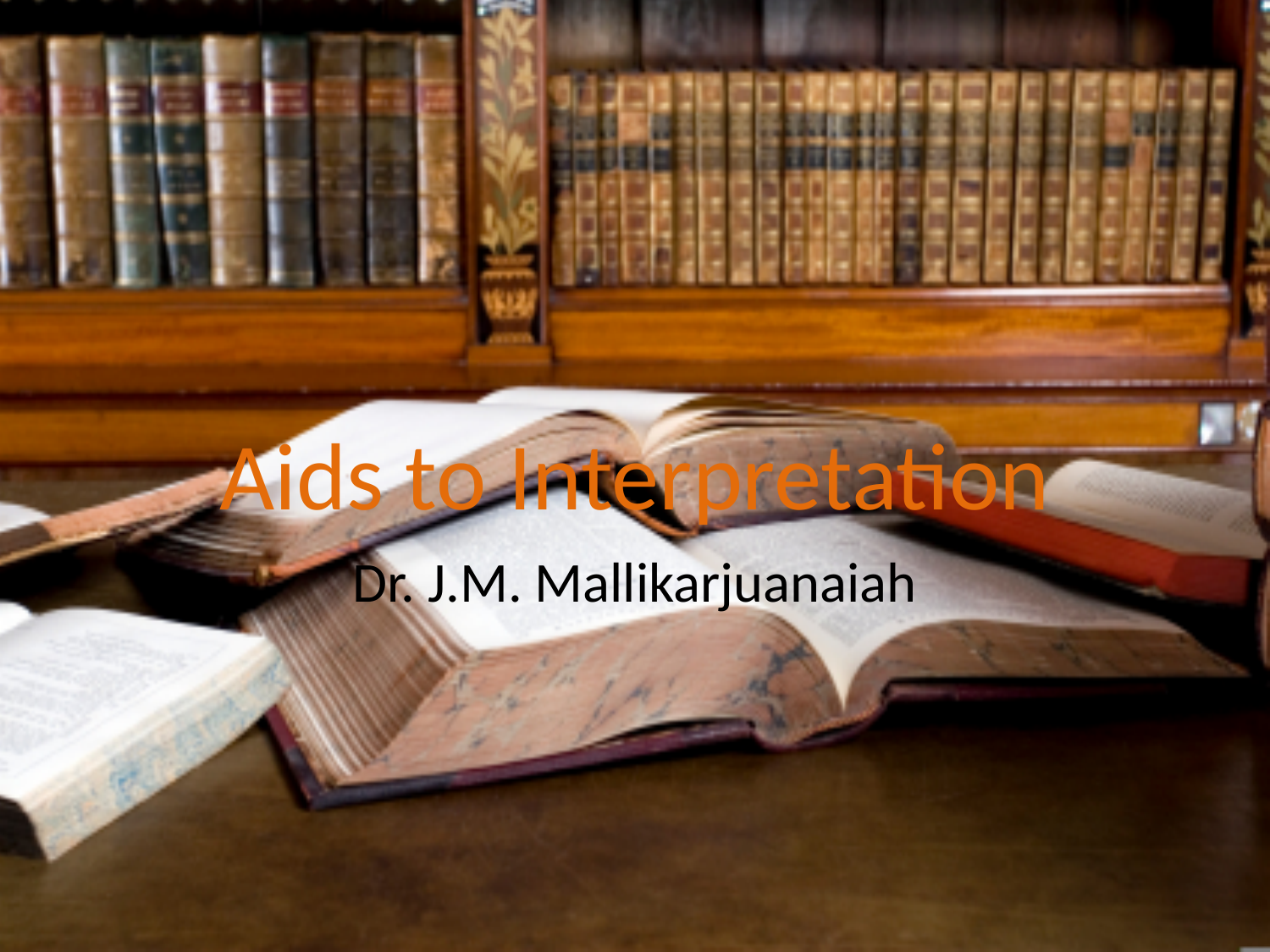

# Aids to Interpretation
Dr. J.M. Mallikarjuanaiah